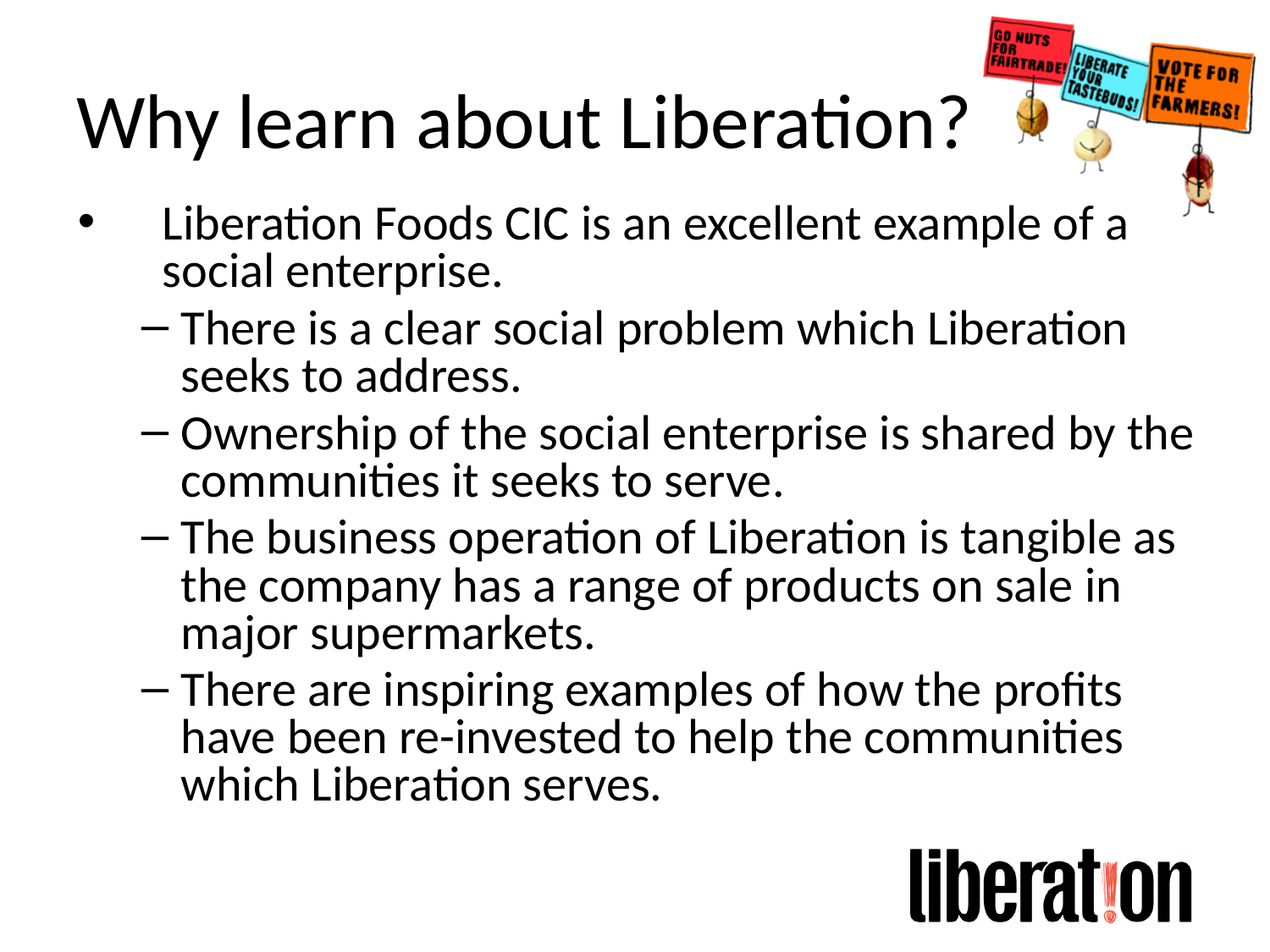

Why learn about Liberation?
Liberation Foods CIC is an excellent example of a social enterprise.
There is a clear social problem which Liberation seeks to address.
Ownership of the social enterprise is shared by the communities it seeks to serve.
The business operation of Liberation is tangible as the company has a range of products on sale in major supermarkets.
There are inspiring examples of how the profits have been re-invested to help the communities which Liberation serves.